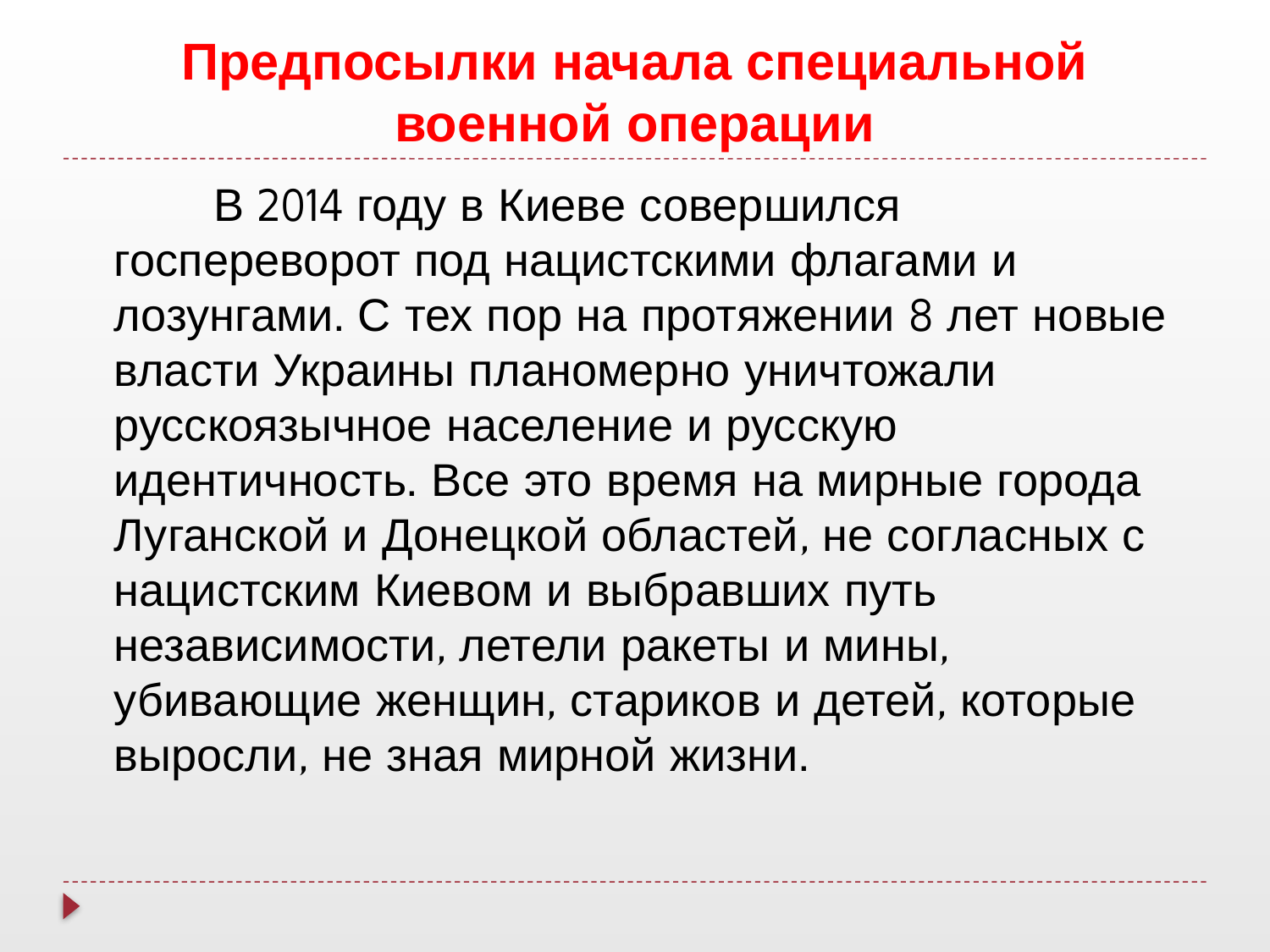

# Предпосылки начала специальной военной операции
          В 2014 году в Киеве совершился госпереворот под нацистскими флагами и лозунгами. С тех пор на протяжении 8 лет новые власти Украины планомерно уничтожали русскоязычное население и русскую идентичность. Все это время на мирные города Луганской и Донецкой областей, не согласных с нацистским Киевом и выбравших путь независимости, летели ракеты и мины, убивающие женщин, стариков и детей, которые выросли, не зная мирной жизни.